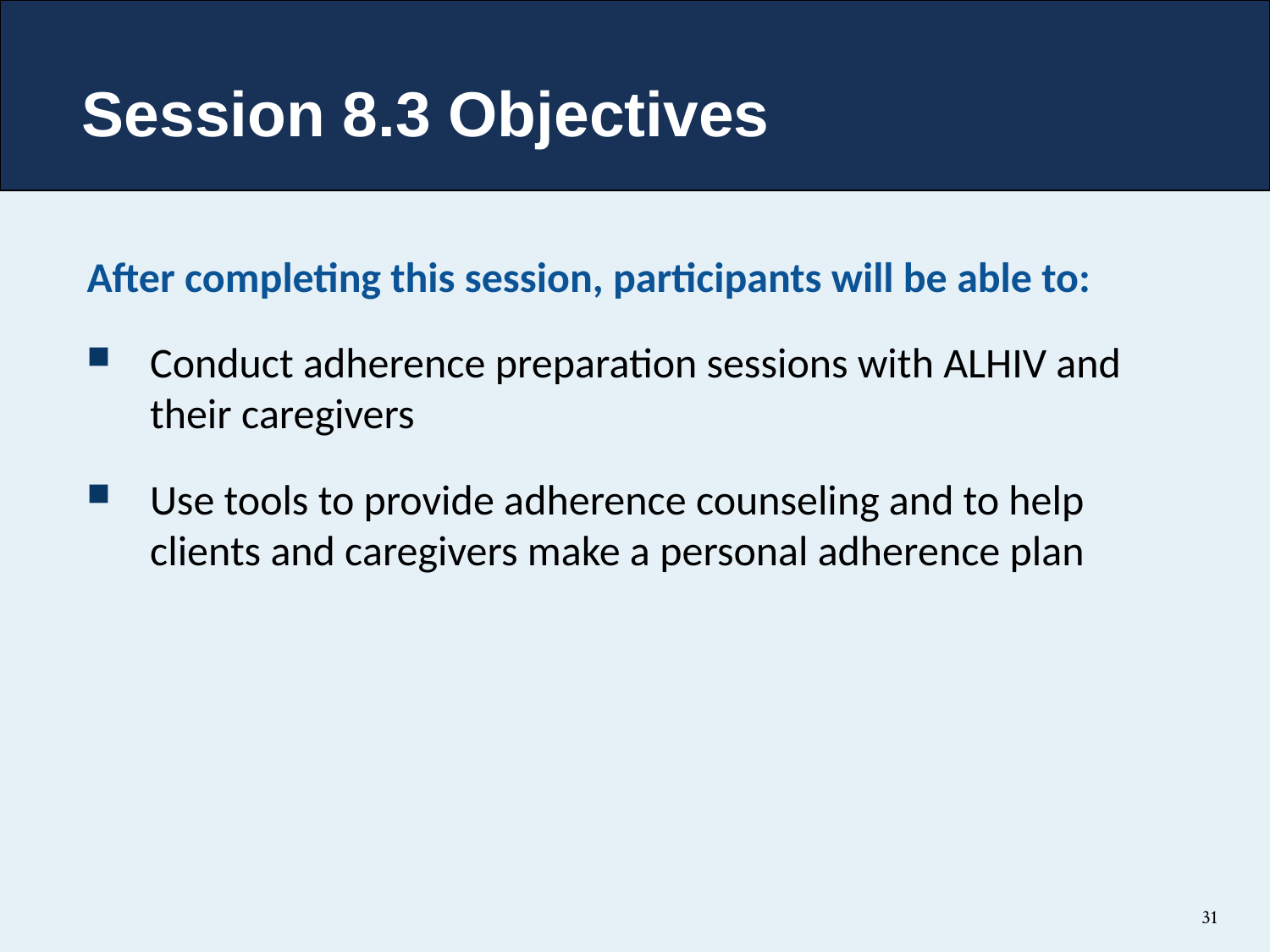

# Session 8.3 Objectives
After completing this session, participants will be able to:
Conduct adherence preparation sessions with ALHIV and their caregivers
Use tools to provide adherence counseling and to help clients and caregivers make a personal adherence plan
31